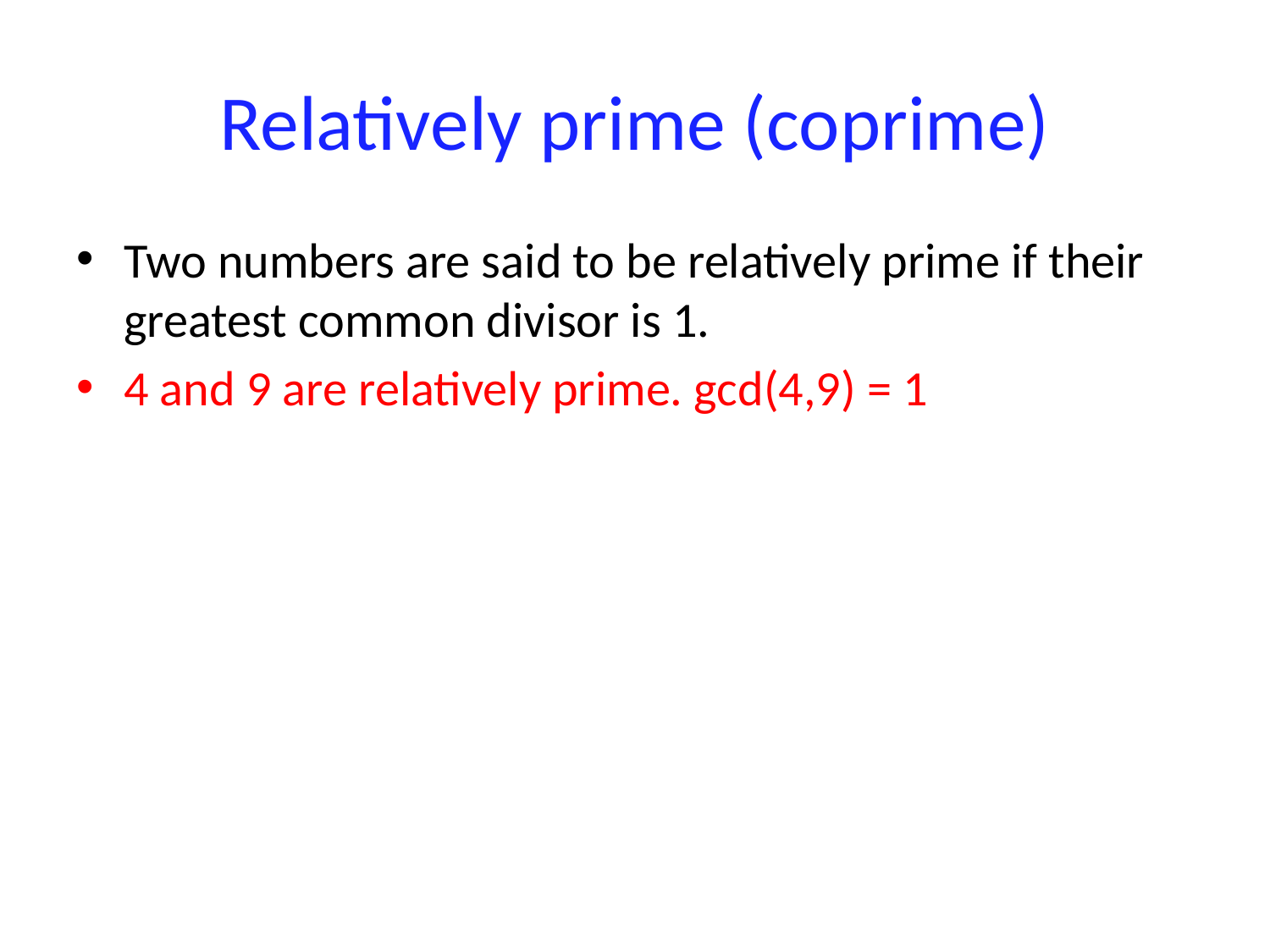

# Relatively prime (coprime)
Two numbers are said to be relatively prime if their greatest common divisor is 1.
4 and 9 are relatively prime. gcd(4,9) = 1